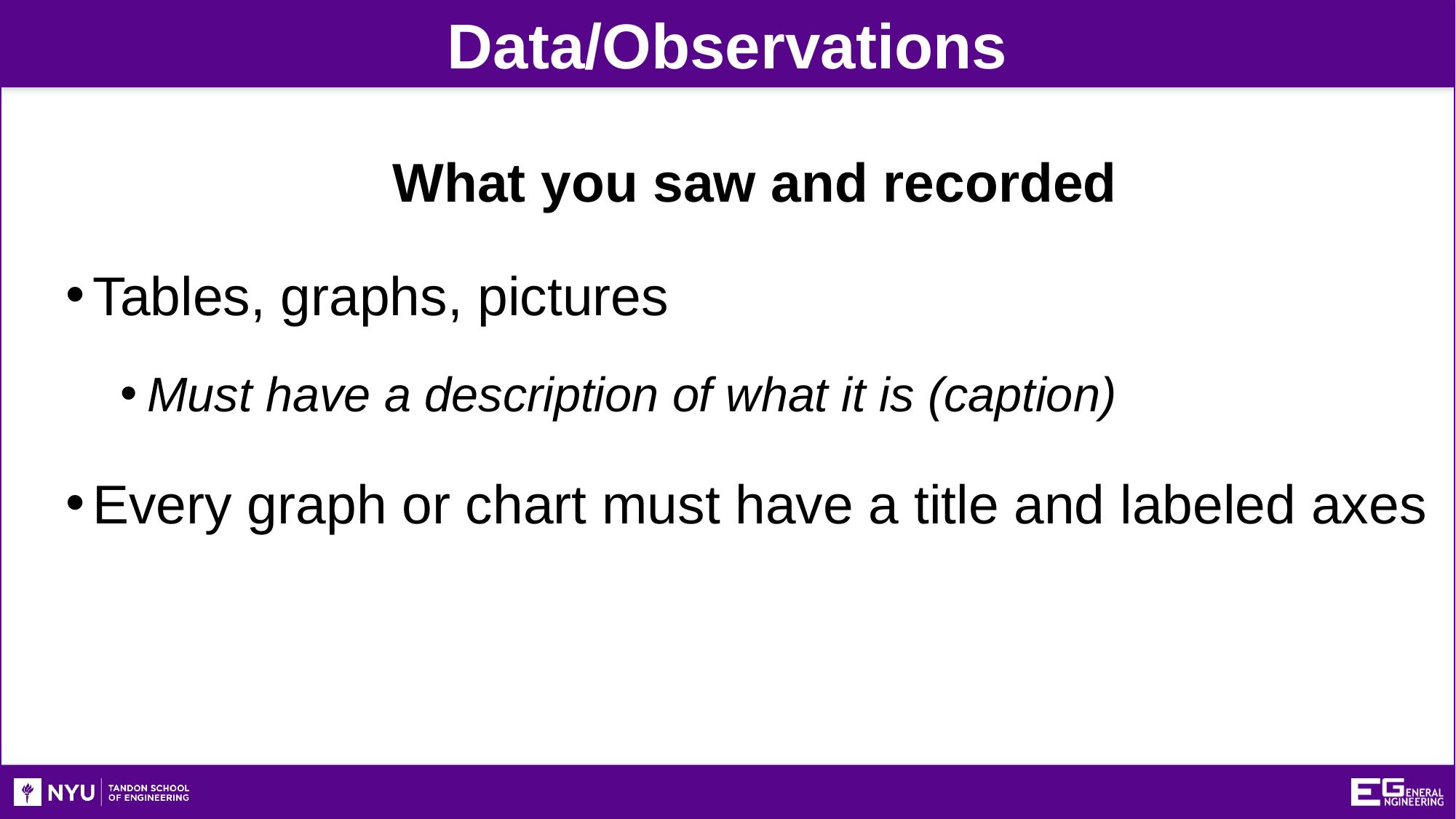

Data/Observations
What you saw and recorded
Tables, graphs, pictures
Must have a description of what it is (caption)
Every graph or chart must have a title and labeled axes